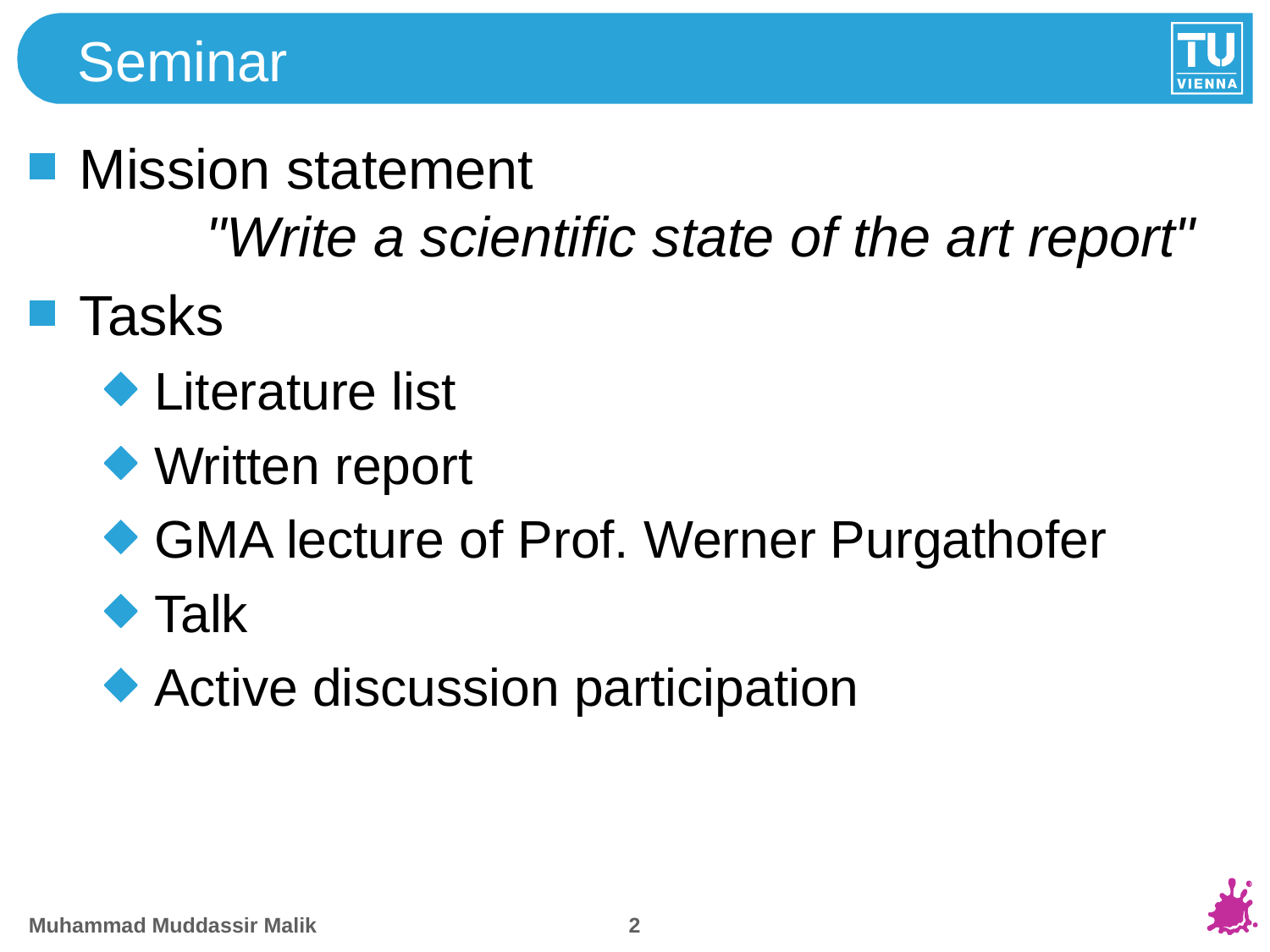

# Seminar
Mission statement
	"Write a scientific state of the art report"
Tasks
Literature list
Written report
GMA lecture of Prof. Werner Purgathofer
Talk
Active discussion participation
2
Muhammad Muddassir Malik